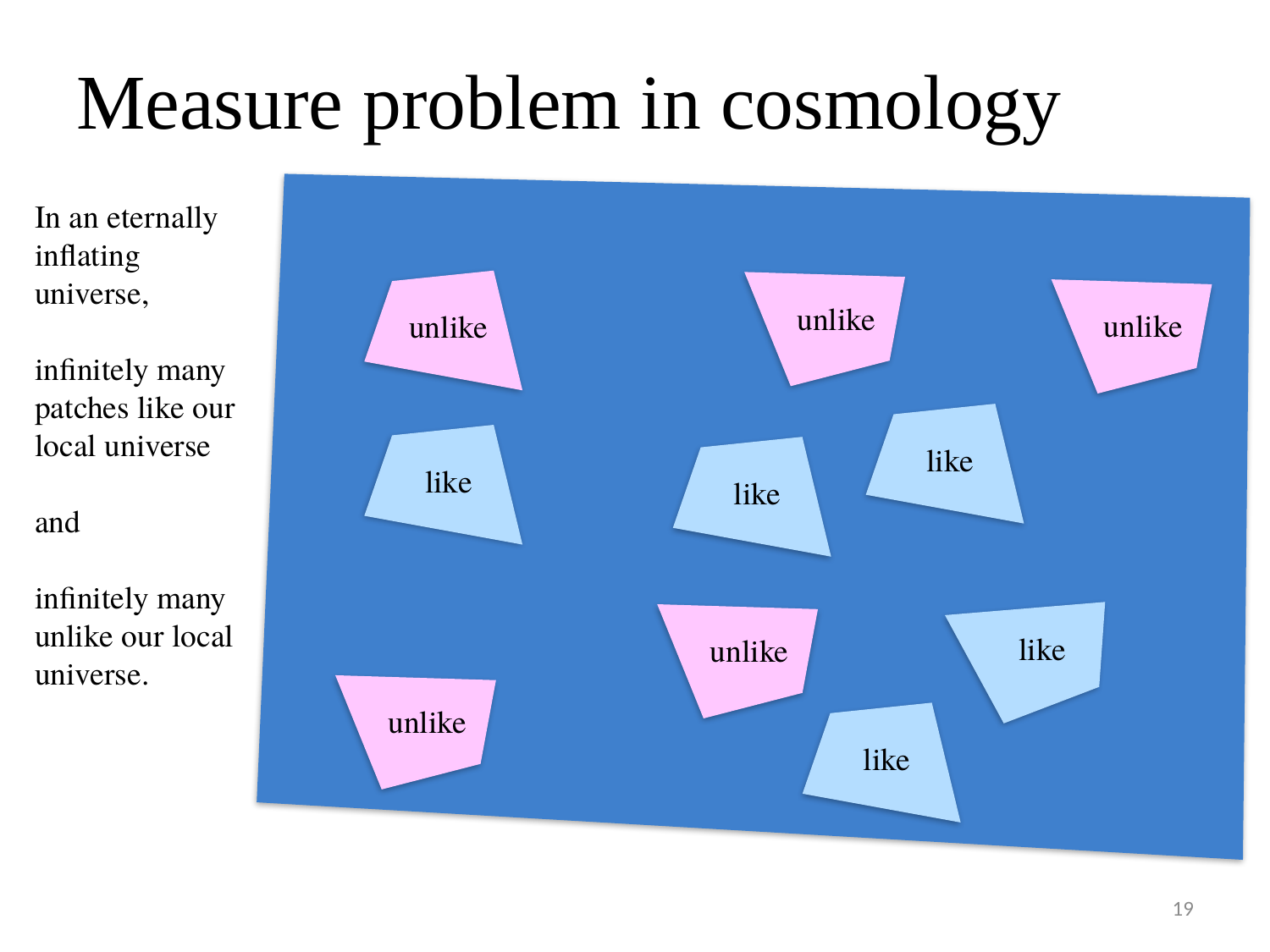

# Measure problem in cosmology

In an eternally inflating universe,

infinitely many patches like our local universe

and

infinitely many unlike our local universe.

unlike

unlike

unlike

like

like

like

unlike

like

unlike

like

19